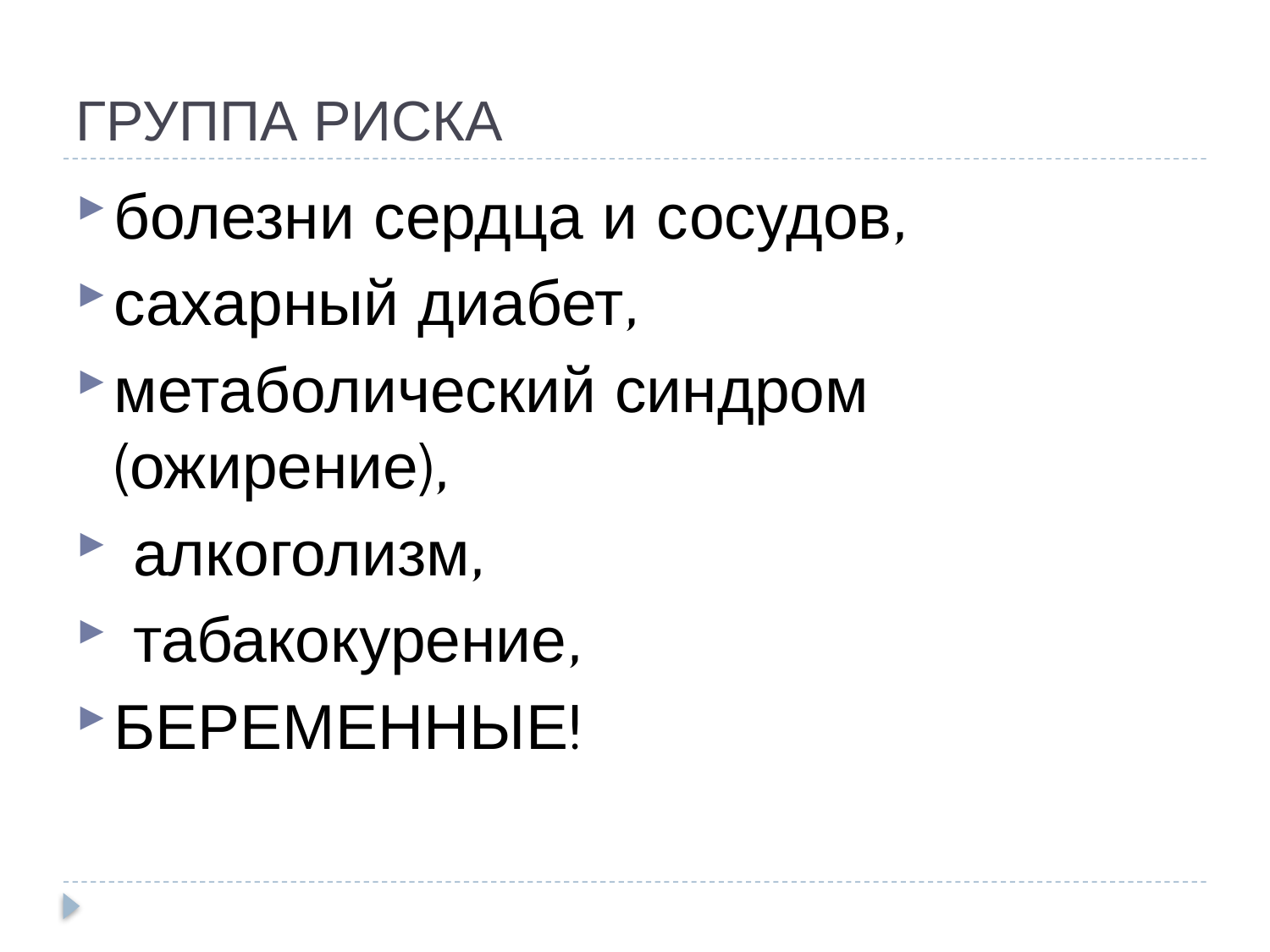

# ГРУППА РИСКА
болезни сердца и сосудов,
сахарный диабет,
метаболический синдром (ожирение),
 алкоголизм,
 табакокурение,
БЕРЕМЕННЫЕ!